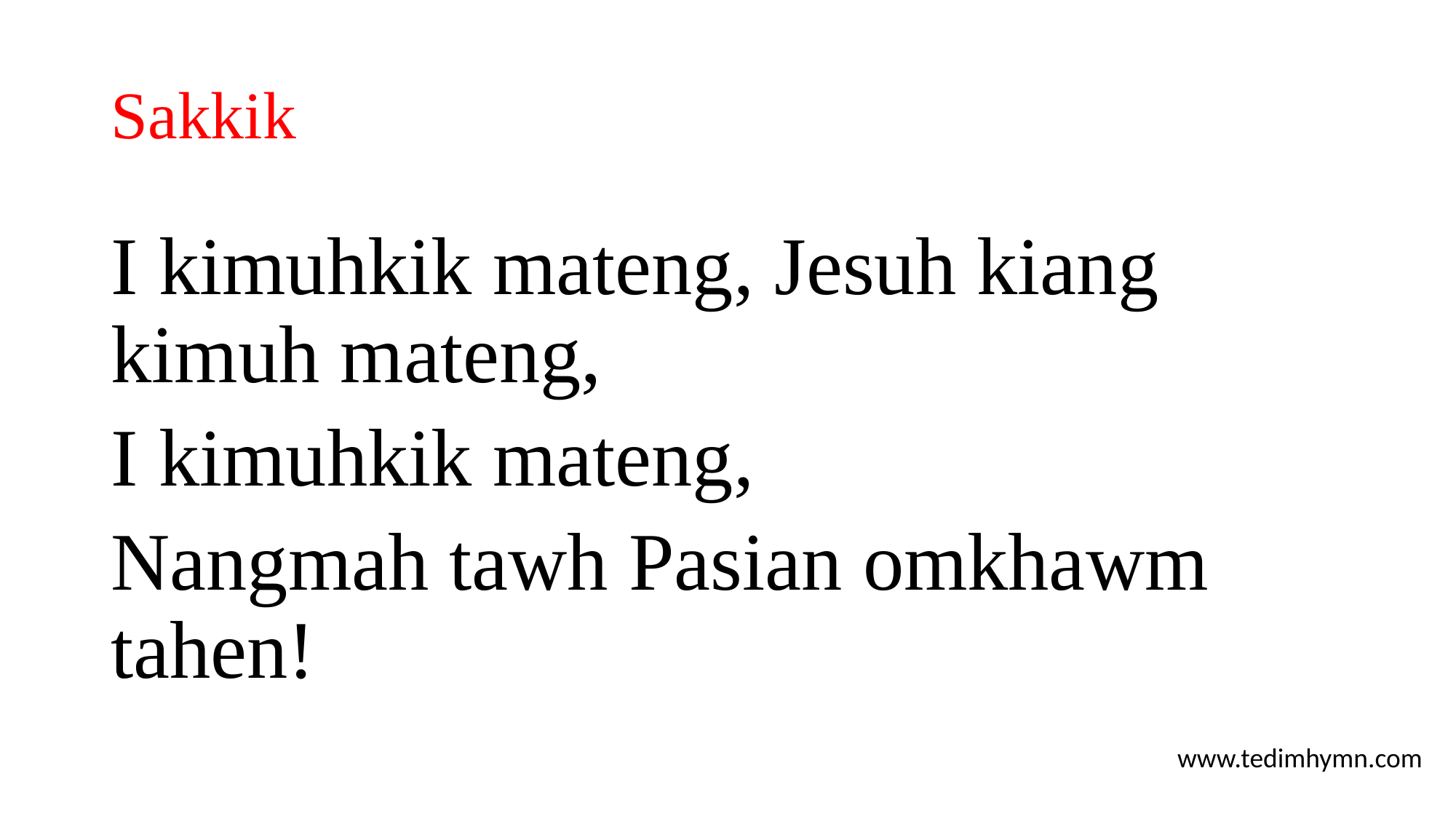

# Sakkik
I kimuhkik mateng, Jesuh kiang kimuh mateng,
I kimuhkik mateng,
Nangmah tawh Pasian omkhawm tahen!

www.tedimhymn.com